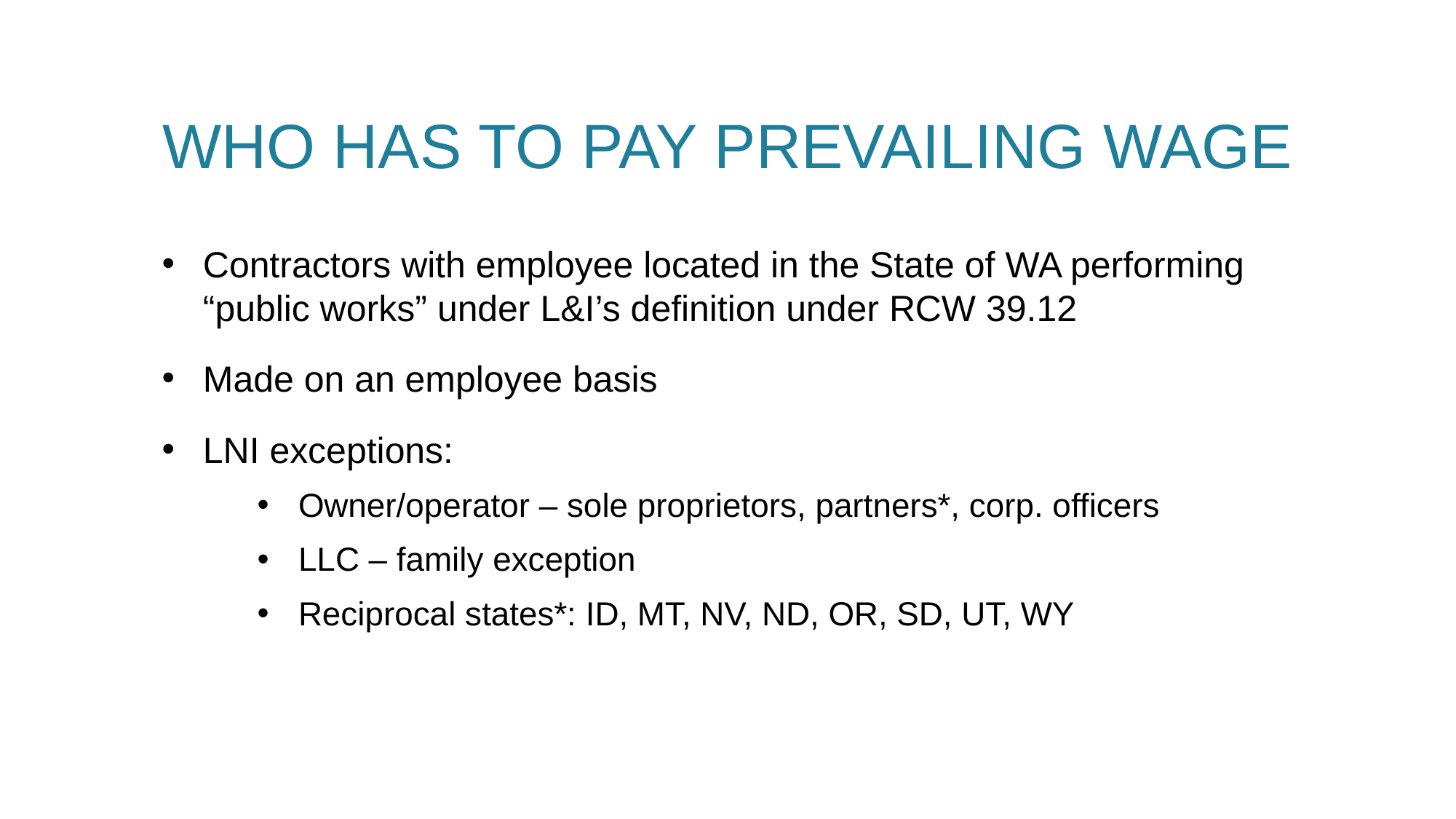

# Who has to pay Prevailing Wage
Contractors with employee located in the State of WA performing “public works” under L&I’s definition under RCW 39.12
Made on an employee basis
LNI exceptions:
Owner/operator – sole proprietors, partners*, corp. officers
LLC – family exception
Reciprocal states*: ID, MT, NV, ND, OR, SD, UT, WY